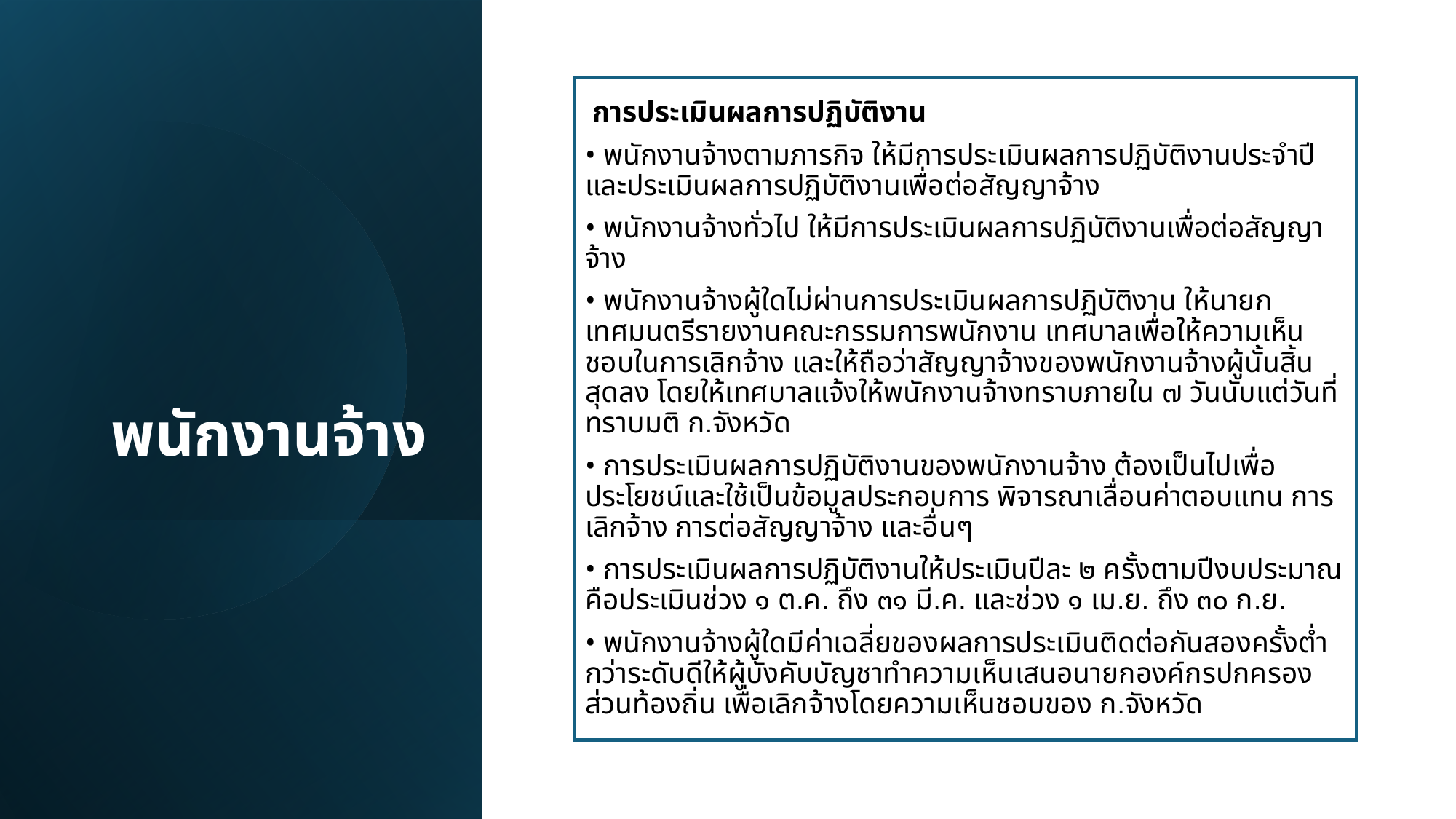

# พนักงานจ้าง
 การประเมินผลการปฏิบัติงาน
• พนักงานจ้างตามภารกิจ ให้มีการประเมินผลการปฏิบัติงานประจำปี และประเมินผลการปฏิบัติงานเพื่อต่อสัญญาจ้าง
• พนักงานจ้างทั่วไป ให้มีการประเมินผลการปฏิบัติงานเพื่อต่อสัญญาจ้าง
• พนักงานจ้างผู้ใดไม่ผ่านการประเมินผลการปฏิบัติงาน ให้นายกเทศมนตรีรายงานคณะกรรมการพนักงาน เทศบาลเพื่อให้ความเห็นชอบในการเลิกจ้าง และให้ถือว่าสัญญาจ้างของพนักงานจ้างผู้นั้นสิ้นสุดลง โดยให้เทศบาลแจ้งให้พนักงานจ้างทราบภายใน ๗ วันนับแต่วันที่ทราบมติ ก.จังหวัด
• การประเมินผลการปฏิบัติงานของพนักงานจ้าง ต้องเป็นไปเพื่อประโยชน์และใช้เป็นข้อมูลประกอบการ พิจารณาเลื่อนค่าตอบแทน การเลิกจ้าง การต่อสัญญาจ้าง และอื่นๆ
• การประเมินผลการปฏิบัติงานให้ประเมินปีละ ๒ ครั้งตามปีงบประมาณคือประเมินช่วง ๑ ต.ค. ถึง ๓๑ มี.ค. และช่วง ๑ เม.ย. ถึง ๓๐ ก.ย.
• พนักงานจ้างผู้ใดมีค่าเฉลี่ยของผลการประเมินติดต่อกันสองครั้งต่ำกว่าระดับดีให้ผู้บังคับบัญชาทำความเห็นเสนอนายกองค์กรปกครองส่วนท้องถิ่น เพื่อเลิกจ้างโดยความเห็นชอบของ ก.จังหวัด